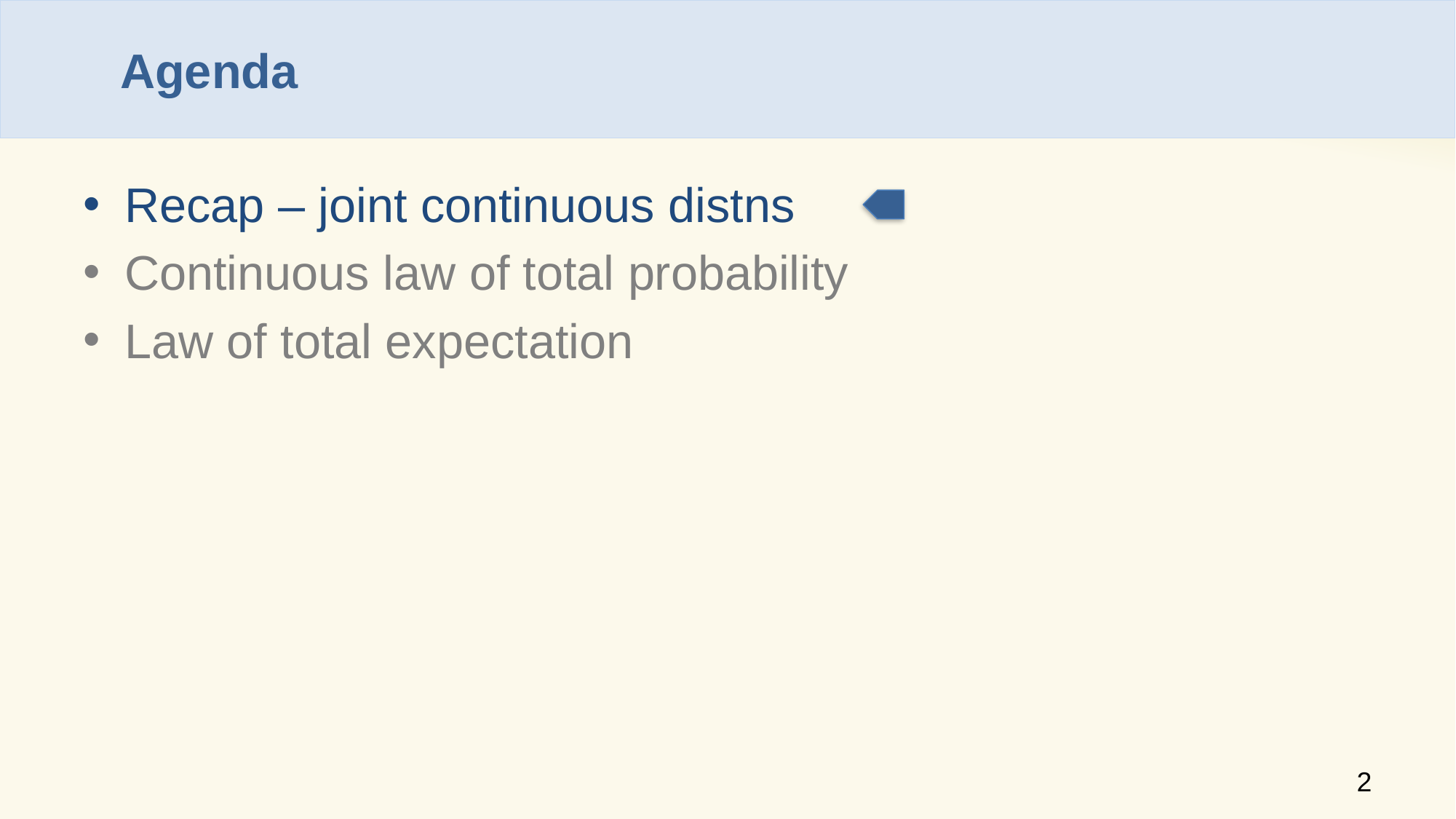

# Agenda
Recap – joint continuous distns
Continuous law of total probability
Law of total expectation

2